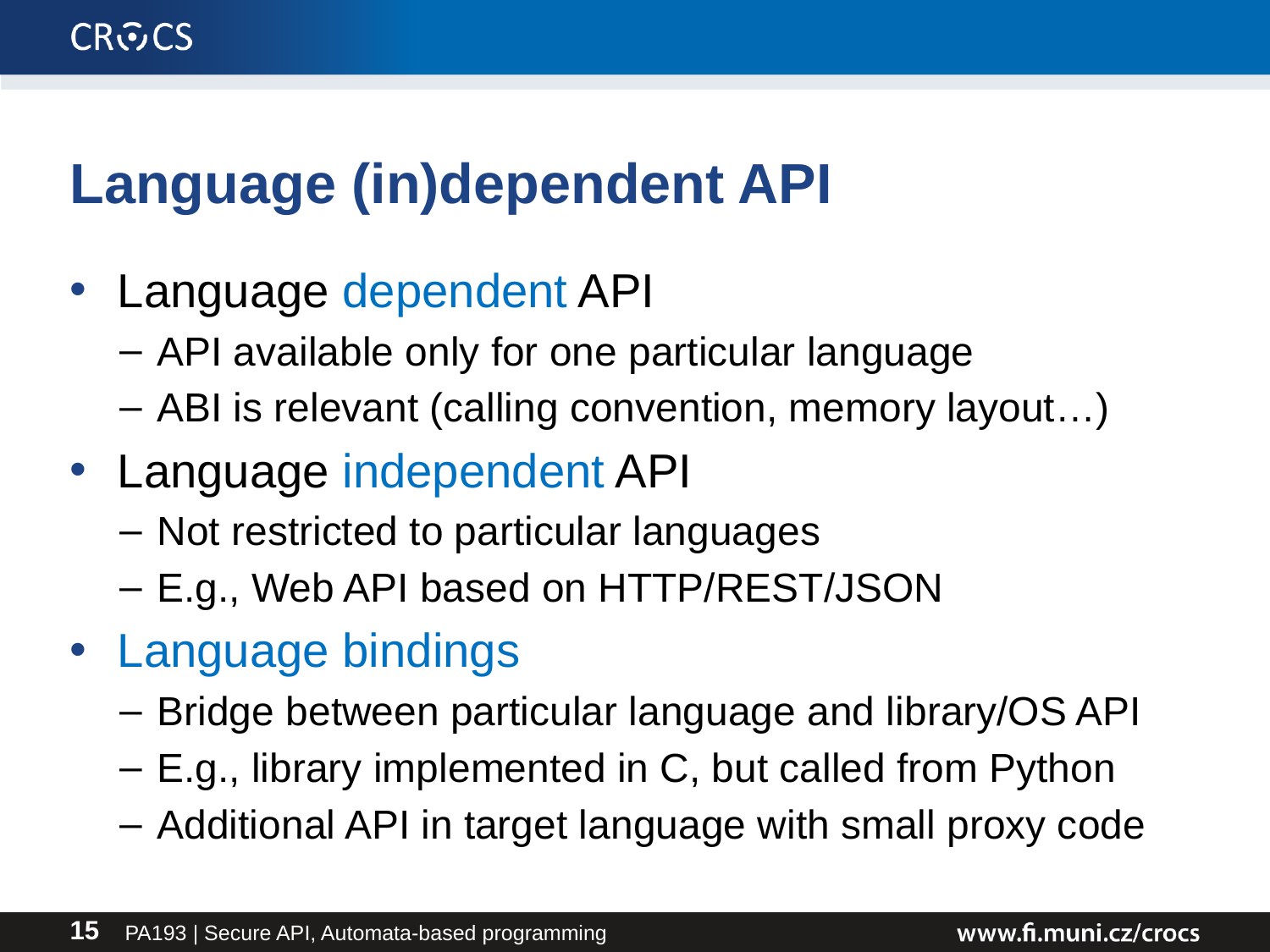

# Language (in)dependent API
Language dependent API
API available only for one particular language
ABI is relevant (calling convention, memory layout…)
Language independent API
Not restricted to particular languages
E.g., Web API based on HTTP/REST/JSON
Language bindings
Bridge between particular language and library/OS API
E.g., library implemented in C, but called from Python
Additional API in target language with small proxy code

PA193 | Secure API, Automata-based programming
15